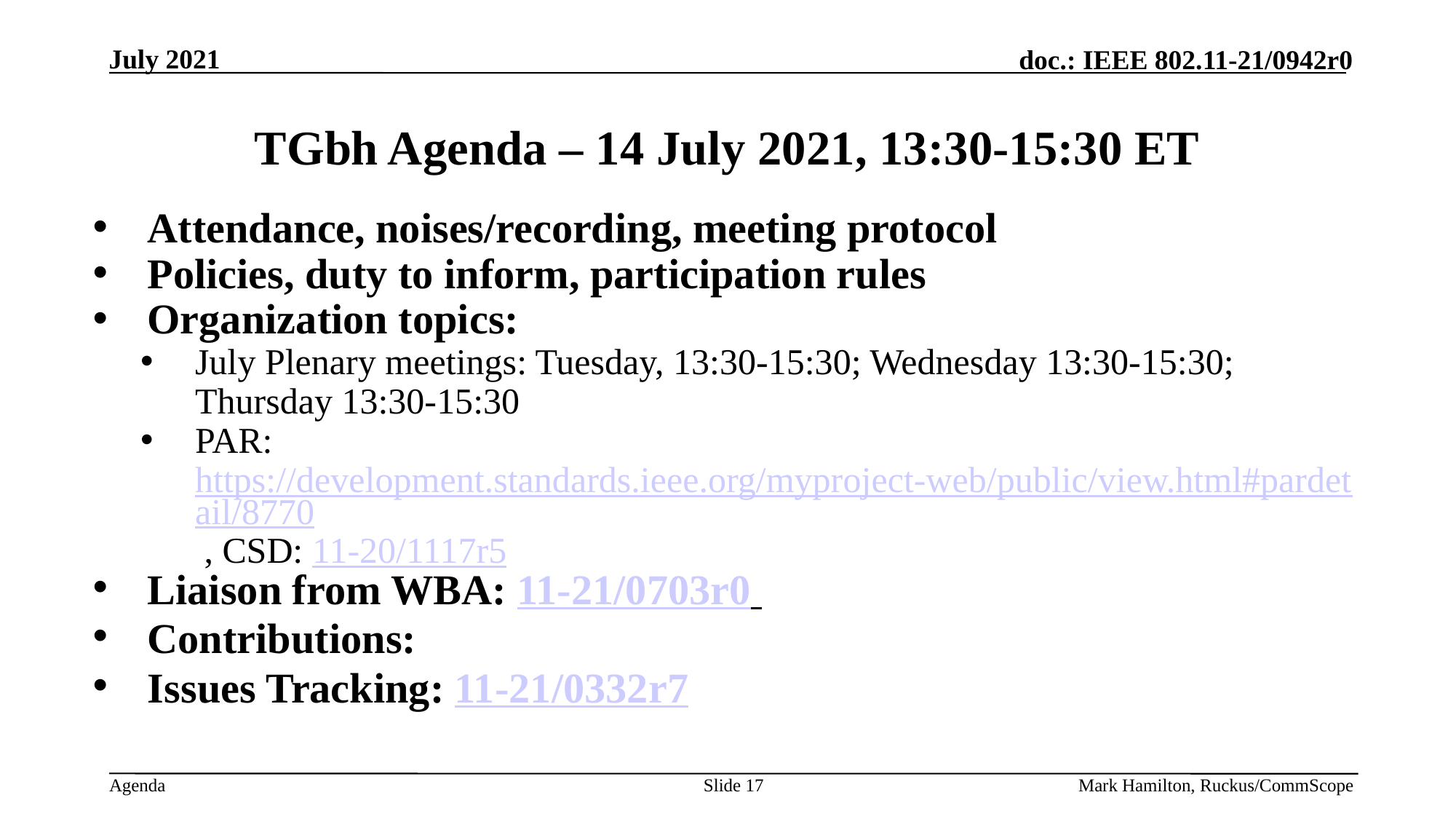

# TGbh Agenda – 14 July 2021, 13:30-15:30 ET
Attendance, noises/recording, meeting protocol
Policies, duty to inform, participation rules
Organization topics:
July Plenary meetings: Tuesday, 13:30-15:30; Wednesday 13:30-15:30; Thursday 13:30-15:30
PAR: https://development.standards.ieee.org/myproject-web/public/view.html#pardetail/8770 , CSD: 11-20/1117r5
Liaison from WBA: 11-21/0703r0
Contributions:
Issues Tracking: 11-21/0332r7
Slide 17